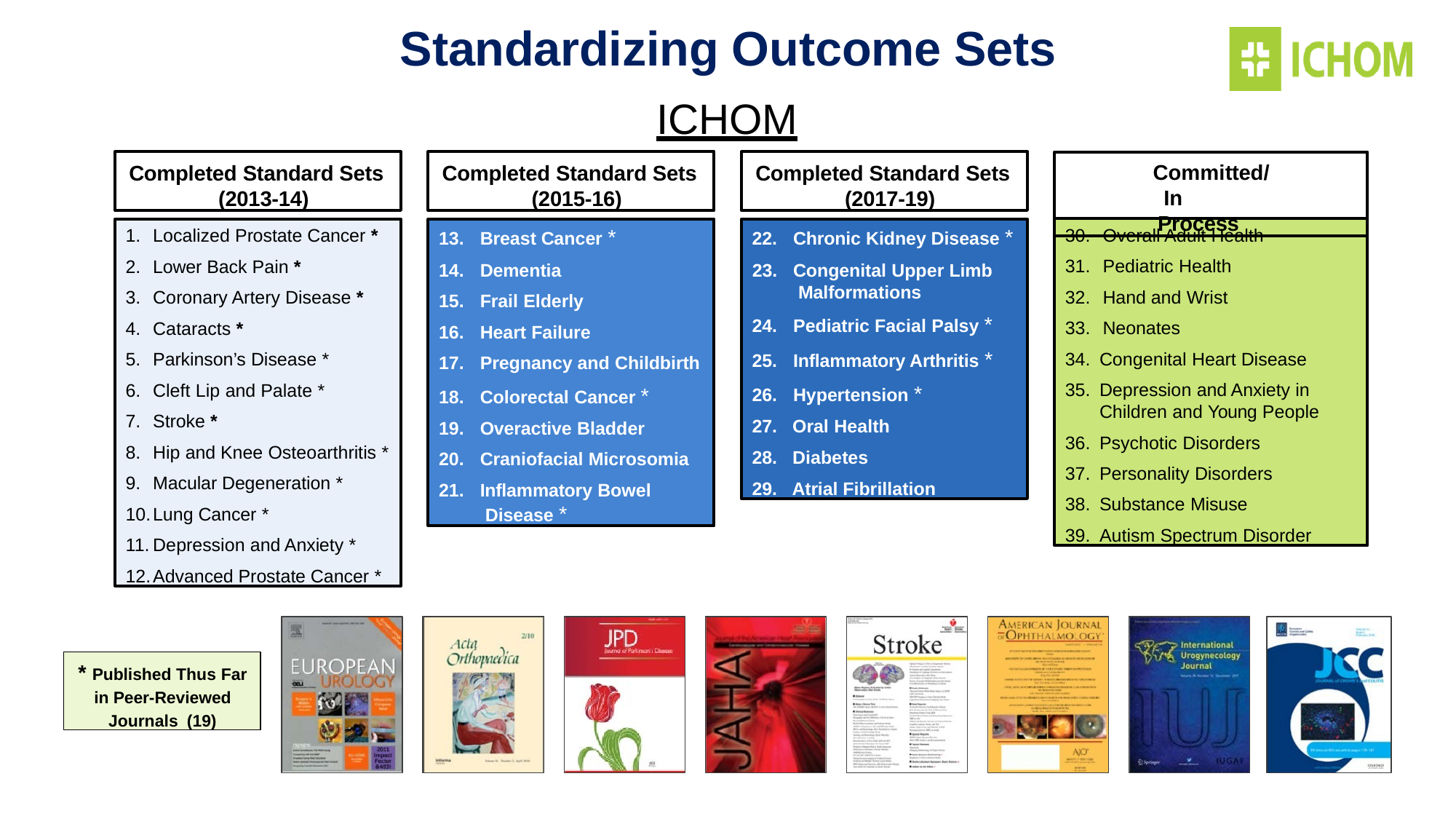

# Standardizing Outcome Sets

ICHOM
Completed Standard Sets  (2013-14)
Completed Standard Sets  (2015-16)
Completed Standard Sets  (2017-19)
Committed/  In Process
Overall Adult Health
Pediatric Health
Hand and Wrist
Neonates
Congenital Heart Disease
Depression and Anxiety in  Children and Young People
Psychotic Disorders
Personality Disorders
Substance Misuse
Autism Spectrum Disorder
Localized Prostate Cancer *
Lower Back Pain *
Coronary Artery Disease *
Cataracts *
Parkinson’s Disease *
Cleft Lip and Palate *
Stroke *
Hip and Knee Osteoarthritis *
Macular Degeneration *
Lung Cancer *
Depression and Anxiety *
Advanced Prostate Cancer *
Breast Cancer *
Dementia
Frail Elderly
Heart Failure
Pregnancy and Childbirth
Colorectal Cancer *
Overactive Bladder
Craniofacial Microsomia
Inflammatory Bowel  Disease *
Chronic Kidney Disease *
Congenital Upper Limb  Malformations
Pediatric Facial Palsy *
Inflammatory Arthritis *
Hypertension *
Oral Health
Diabetes
Atrial Fibrillation

* Published Thus Far  in Peer-Reviewed  Journals (19)